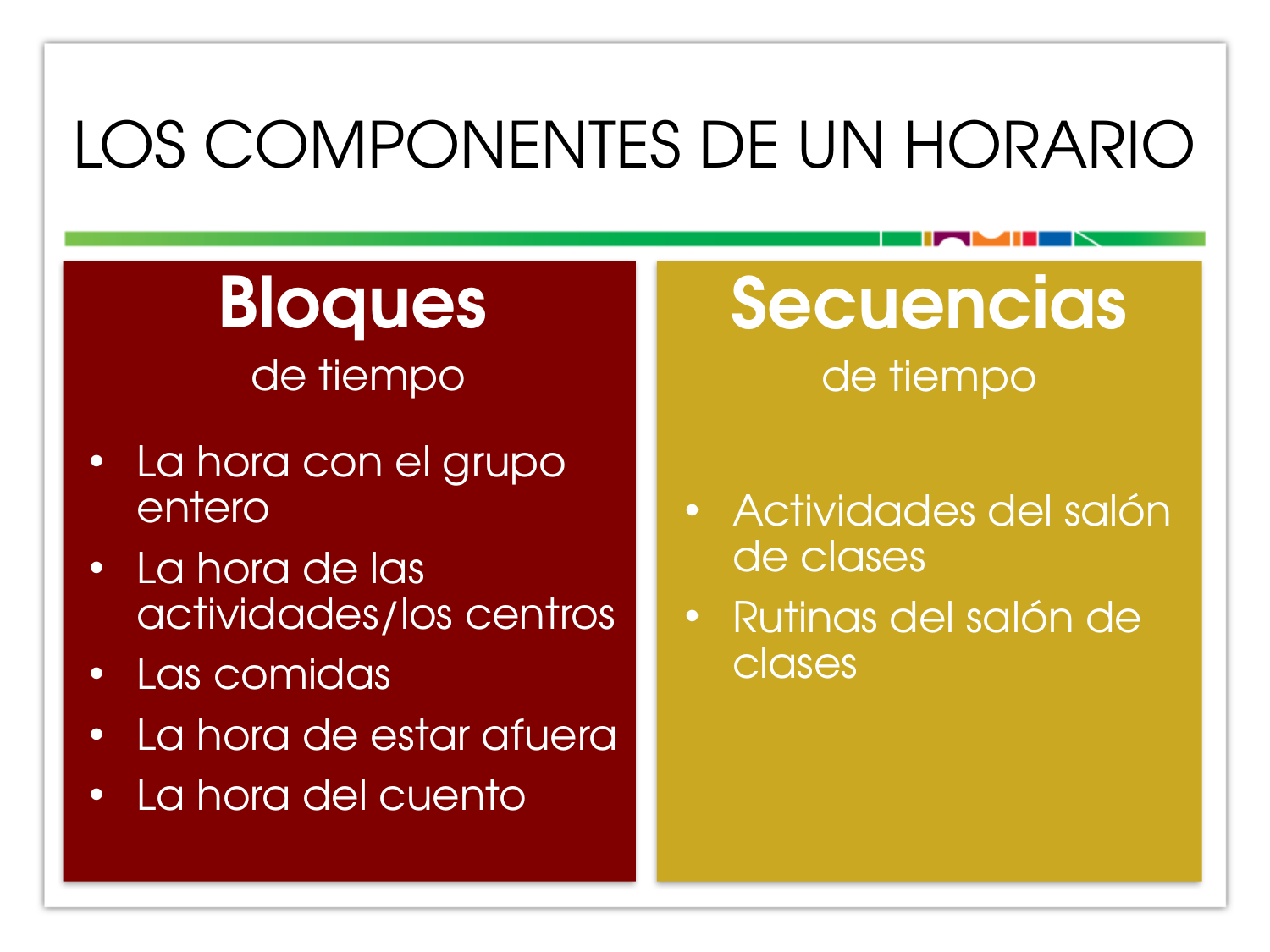

# LOS Componentes DE UN HORARIO

Bloques
 de tiempo

Secuencias
de tiempo

La hora con el grupo entero
La hora de las actividades/los centros
Las comidas
La hora de estar afuera
La hora del cuento
Actividades del salón de clases
Rutinas del salón de clases